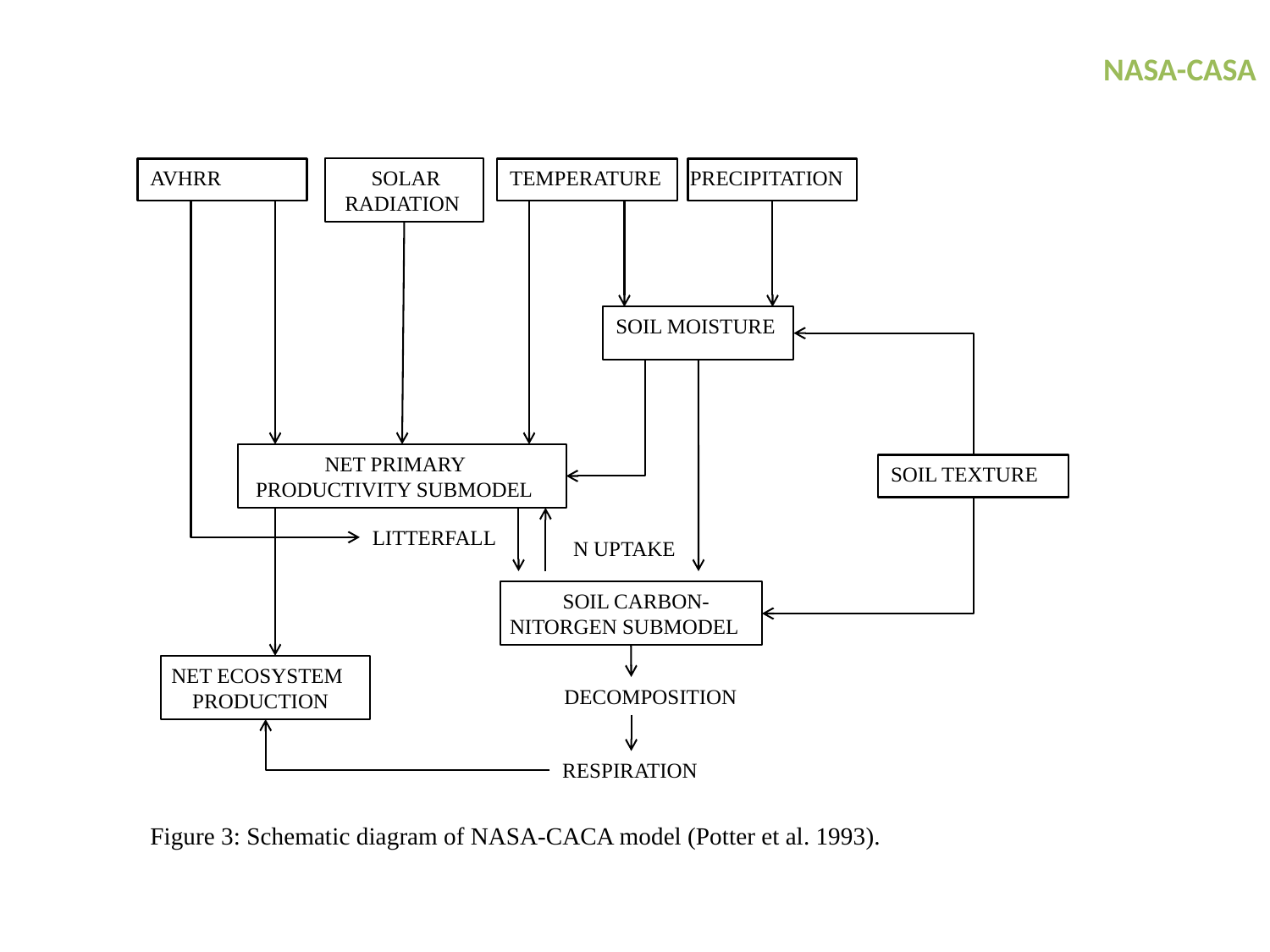

NASA-CASA

AVHRR

     SOLAR
RADIATION
TEMPERATURE
PRECIPITATION

SOIL MOISTURE

             NET PRIMARY PRODUCTIVITY SUBMODEL

SOIL TEXTURE
LITTERFALL
N UPTAKE

          SOIL CARBON-  NITORGEN SUBMODEL

NET ECOSYSTEM       PRODUCTION
          DECOMPOSITION
RESPIRATION
Figure 3: Schematic diagram of NASA-CACA model (Potter et al. 1993).